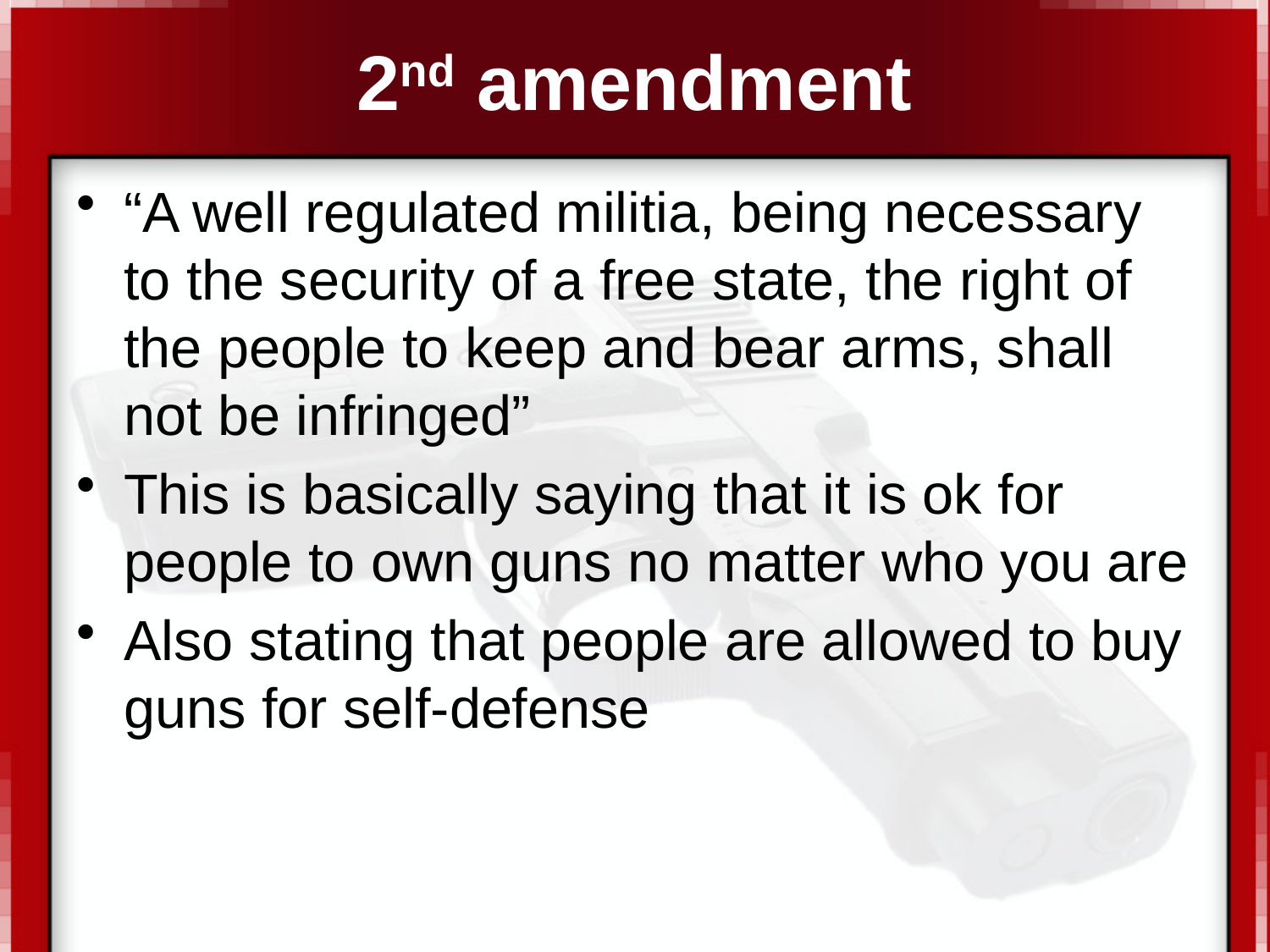

# 2nd amendment
“A well regulated militia, being necessary to the security of a free state, the right of the people to keep and bear arms, shall not be infringed”
This is basically saying that it is ok for people to own guns no matter who you are
Also stating that people are allowed to buy guns for self-defense